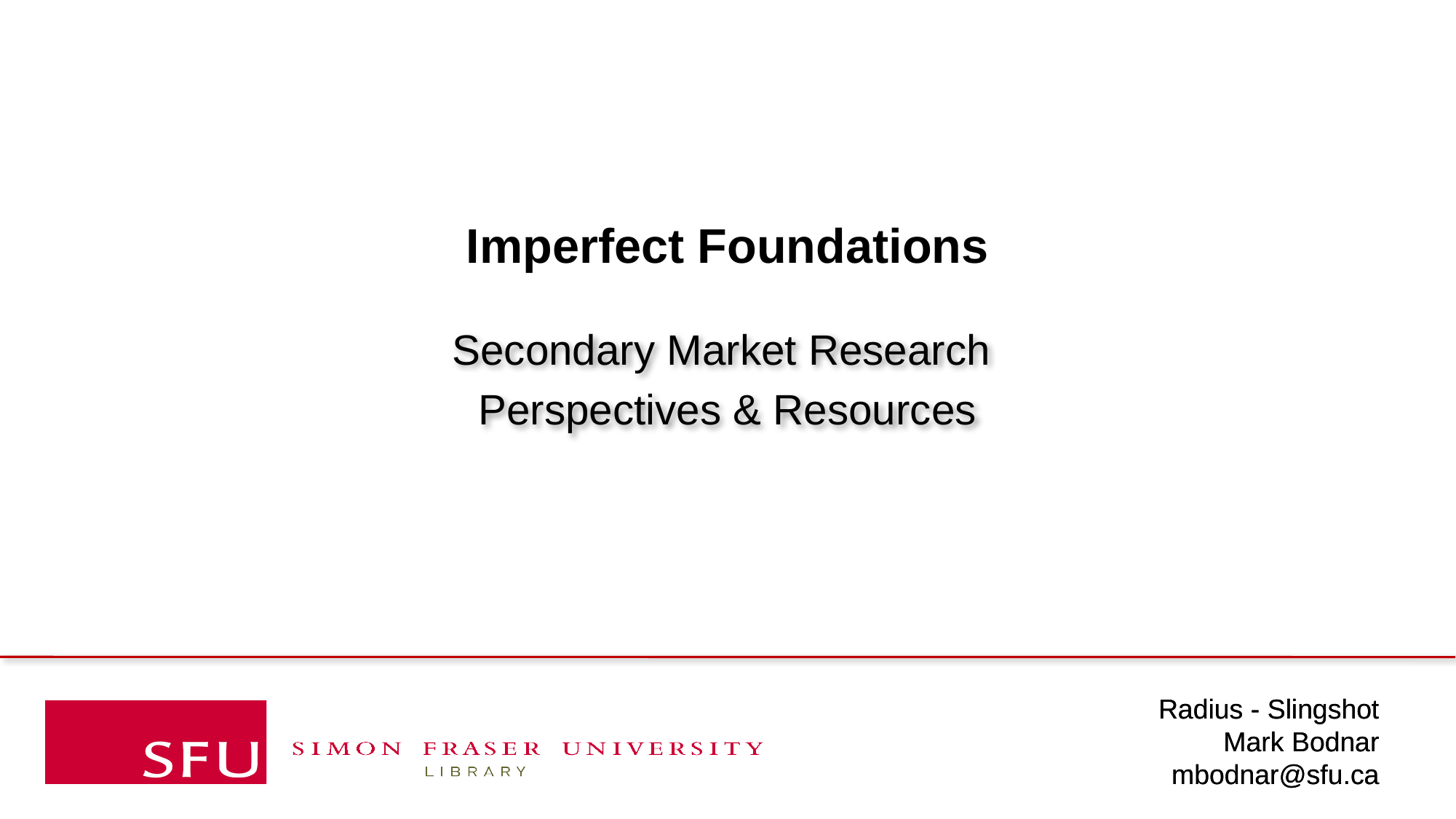

Imperfect Foundations
Secondary Market Research
Perspectives & Resources
Radius - Slingshot
Mark Bodnar
mbodnar@sfu.ca